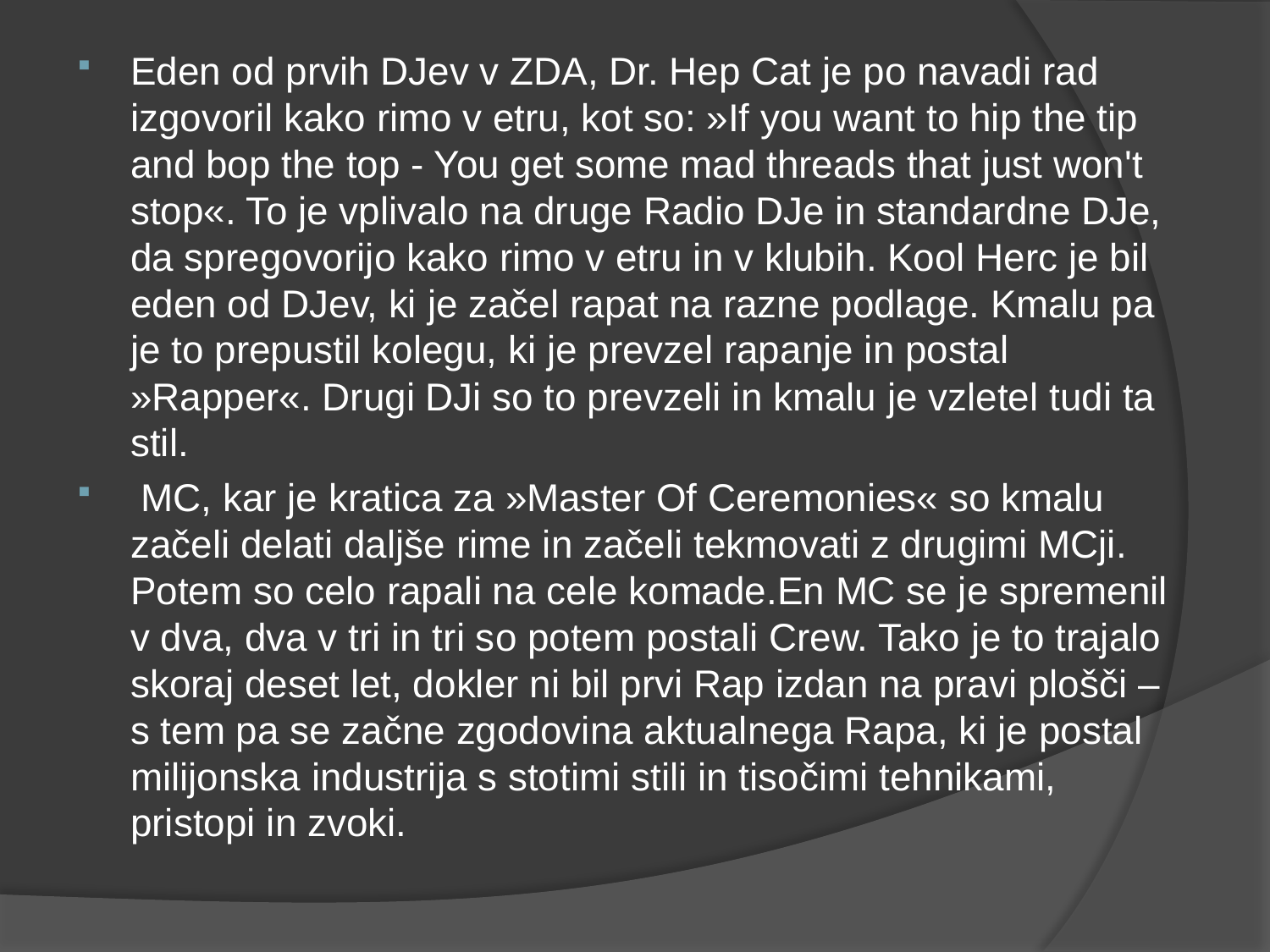

Eden od prvih DJev v ZDA, Dr. Hep Cat je po navadi rad izgovoril kako rimo v etru, kot so: »If you want to hip the tip and bop the top - You get some mad threads that just won't stop«. To je vplivalo na druge Radio DJe in standardne DJe, da spregovorijo kako rimo v etru in v klubih. Kool Herc je bil eden od DJev, ki je začel rapat na razne podlage. Kmalu pa je to prepustil kolegu, ki je prevzel rapanje in postal »Rapper«. Drugi DJi so to prevzeli in kmalu je vzletel tudi ta stil.
 MC, kar je kratica za »Master Of Ceremonies« so kmalu začeli delati daljše rime in začeli tekmovati z drugimi MCji. Potem so celo rapali na cele komade.En MC se je spremenil v dva, dva v tri in tri so potem postali Crew. Tako je to trajalo skoraj deset let, dokler ni bil prvi Rap izdan na pravi plošči – s tem pa se začne zgodovina aktualnega Rapa, ki je postal milijonska industrija s stotimi stili in tisočimi tehnikami, pristopi in zvoki.